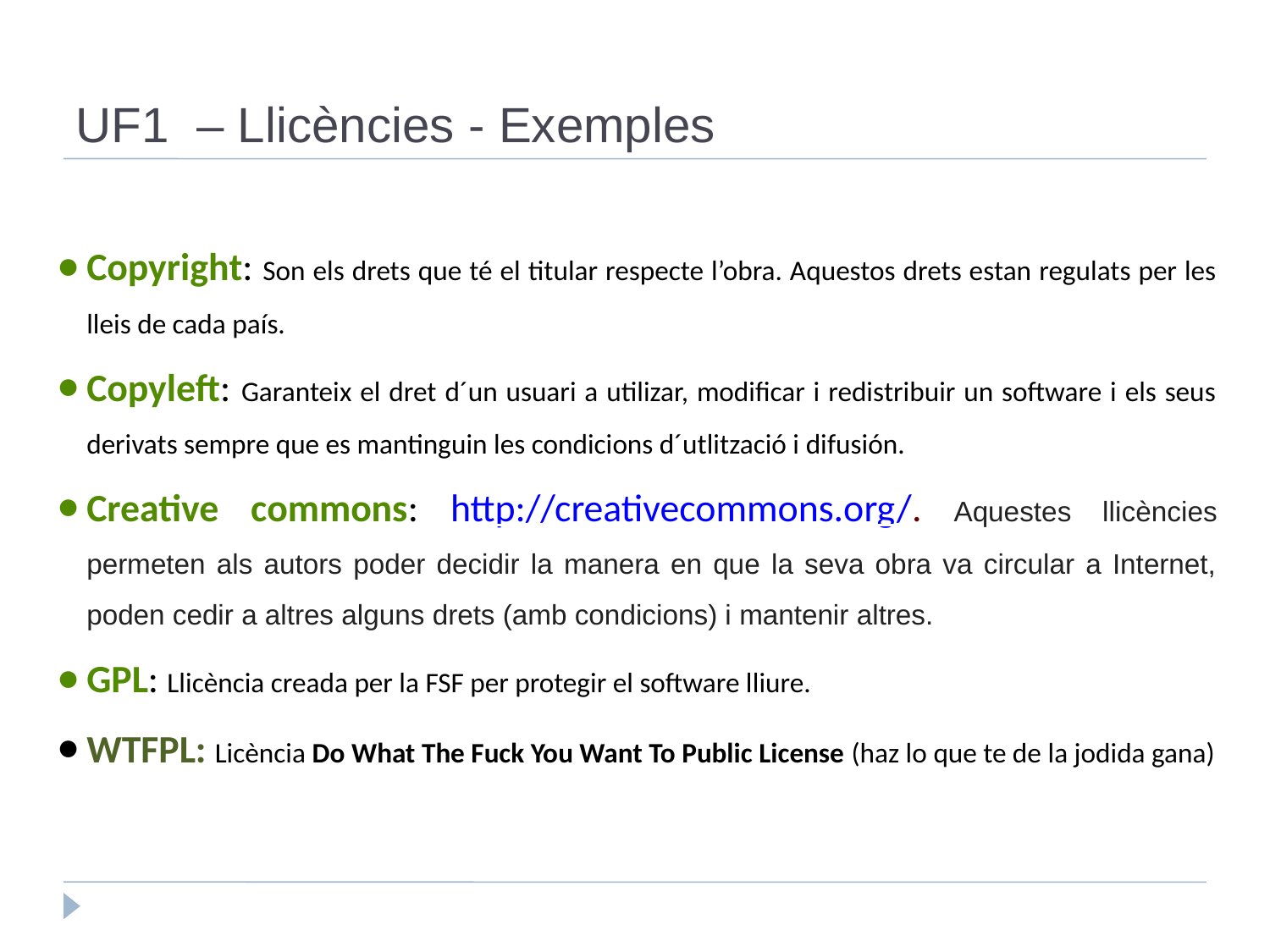

UF1  – Llicències - Exemples
Copyright: Son els drets que té el titular respecte l’obra. Aquestos drets estan regulats per les lleis de cada país.
Copyleft: Garanteix el dret d´un usuari a utilizar, modificar i redistribuir un software i els seus derivats sempre que es mantinguin les condicions d´utlització i difusión.
Creative commons: http://creativecommons.org/. Aquestes llicències permeten als autors poder decidir la manera en que la seva obra va circular a Internet, poden cedir a altres alguns drets (amb condicions) i mantenir altres.
GPL: Llicència creada per la FSF per protegir el software lliure.
WTFPL: Licència Do What The Fuck You Want To Public License (haz lo que te de la jodida gana)